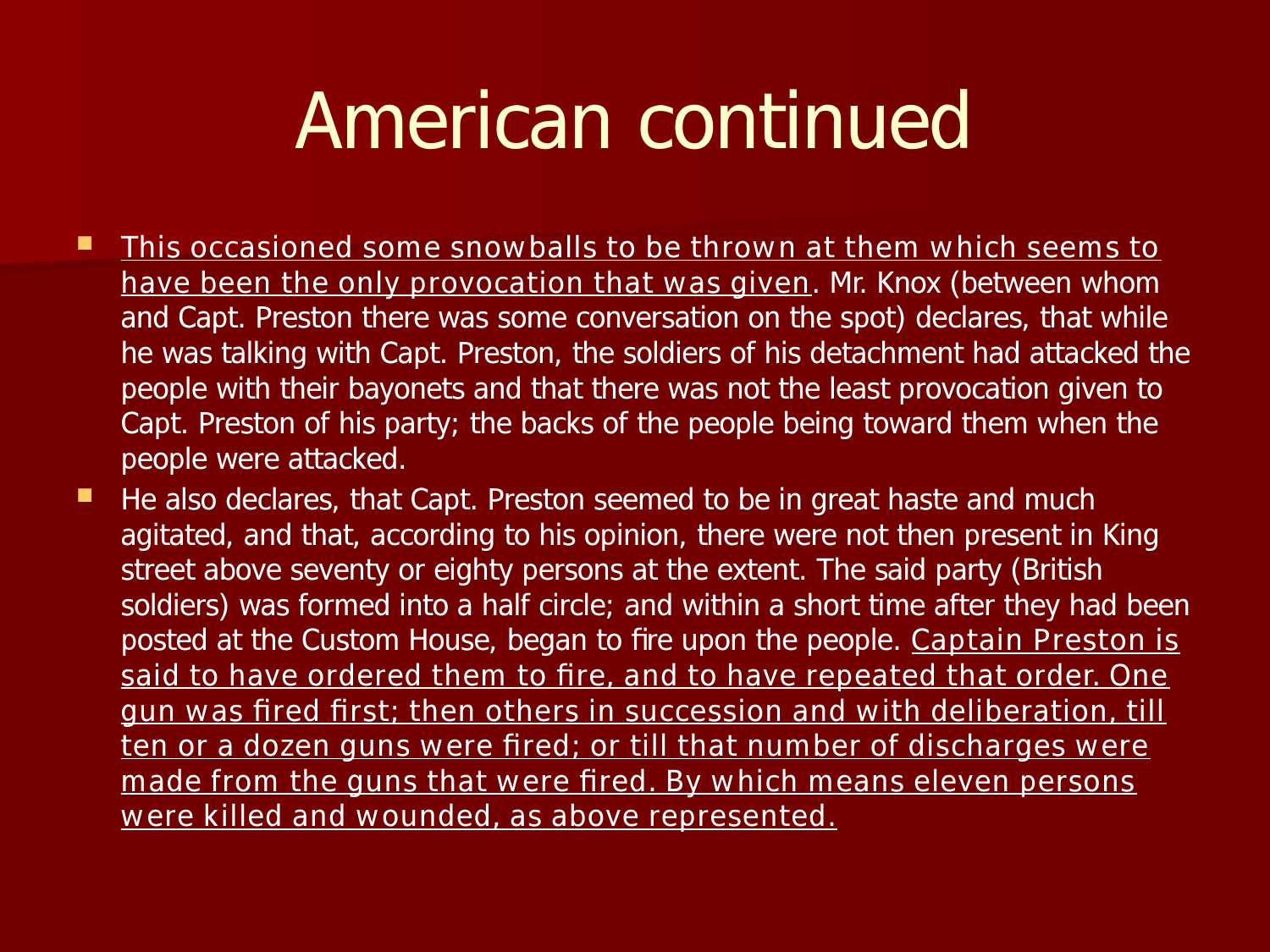

# American continued
This occasioned some snowballs to be thrown at them which seems to have been the only provocation that was given. Mr. Knox (between whom and Capt. Preston there was some conversation on the spot) declares, that while he was talking with Capt. Preston, the soldiers of his detachment had attacked the people with their bayonets and that there was not the least provocation given to Capt. Preston of his party; the backs of the people being toward them when the people were attacked.
He also declares, that Capt. Preston seemed to be in great haste and much agitated, and that, according to his opinion, there were not then present in King street above seventy or eighty persons at the extent. The said party (British soldiers) was formed into a half circle; and within a short time after they had been posted at the Custom House, began to fire upon the people. Captain Preston is said to have ordered them to fire, and to have repeated that order. One gun was fired first; then others in succession and with deliberation, till ten or a dozen guns were fired; or till that number of discharges were made from the guns that were fired. By which means eleven persons were killed and wounded, as above represented.